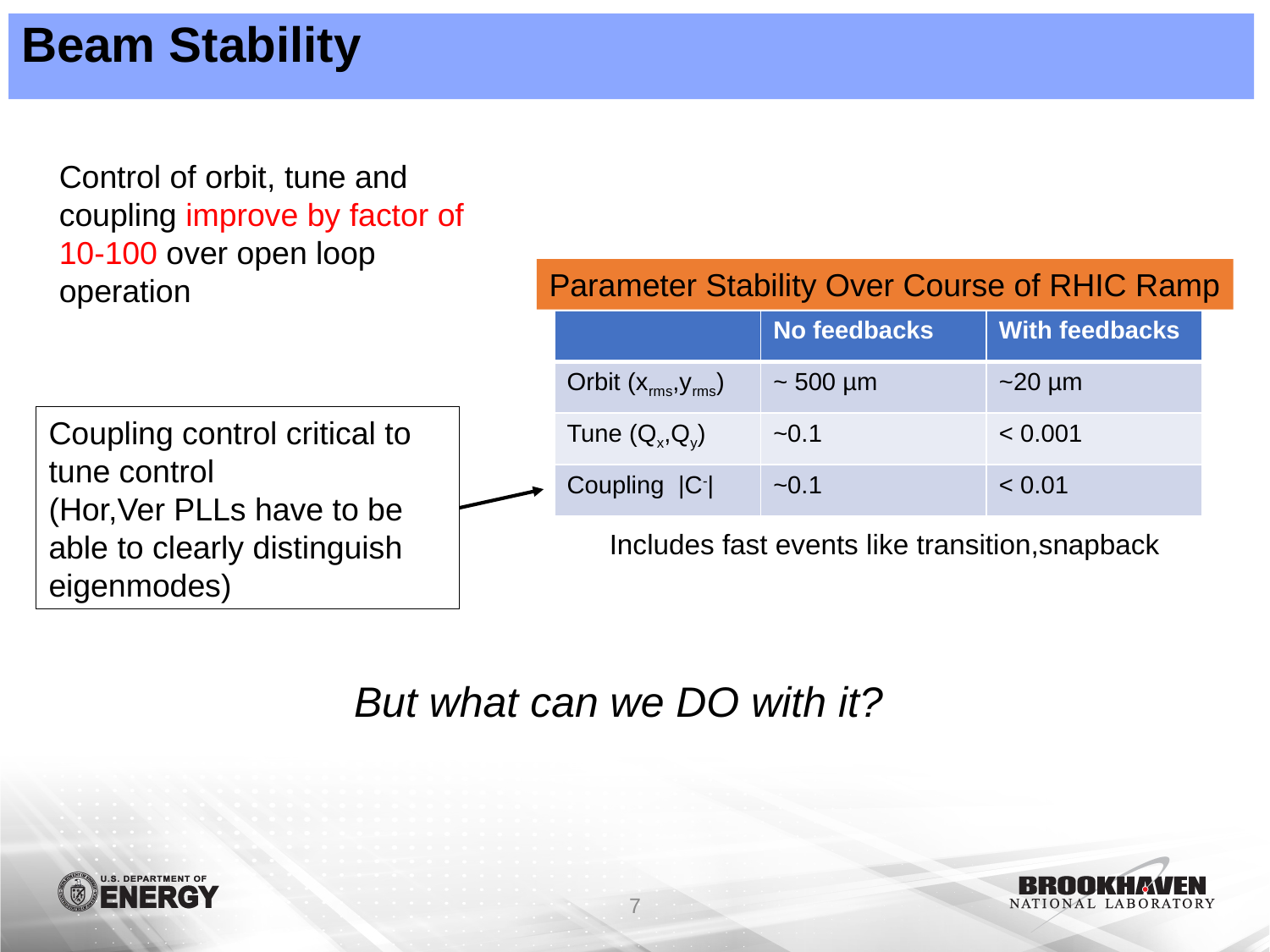

# Beam Stability
Control of orbit, tune and coupling improve by factor of 10-100 over open loop operation

Parameter Stability Over Course of RHIC Ramp
|  | No feedbacks | With feedbacks |
| --- | --- | --- |
| Orbit (xrms,yrms) | ~ 500 µm | ~20 µm |
| Tune (Qx,Qy) | ~0.1 | < 0.001 |
| Coupling |C-| | ~0.1 | < 0.01 |
Coupling control critical to tune control
(Hor,Ver PLLs have to be able to clearly distinguish eigenmodes)
Includes fast events like transition,snapback
But what can we DO with it?
7